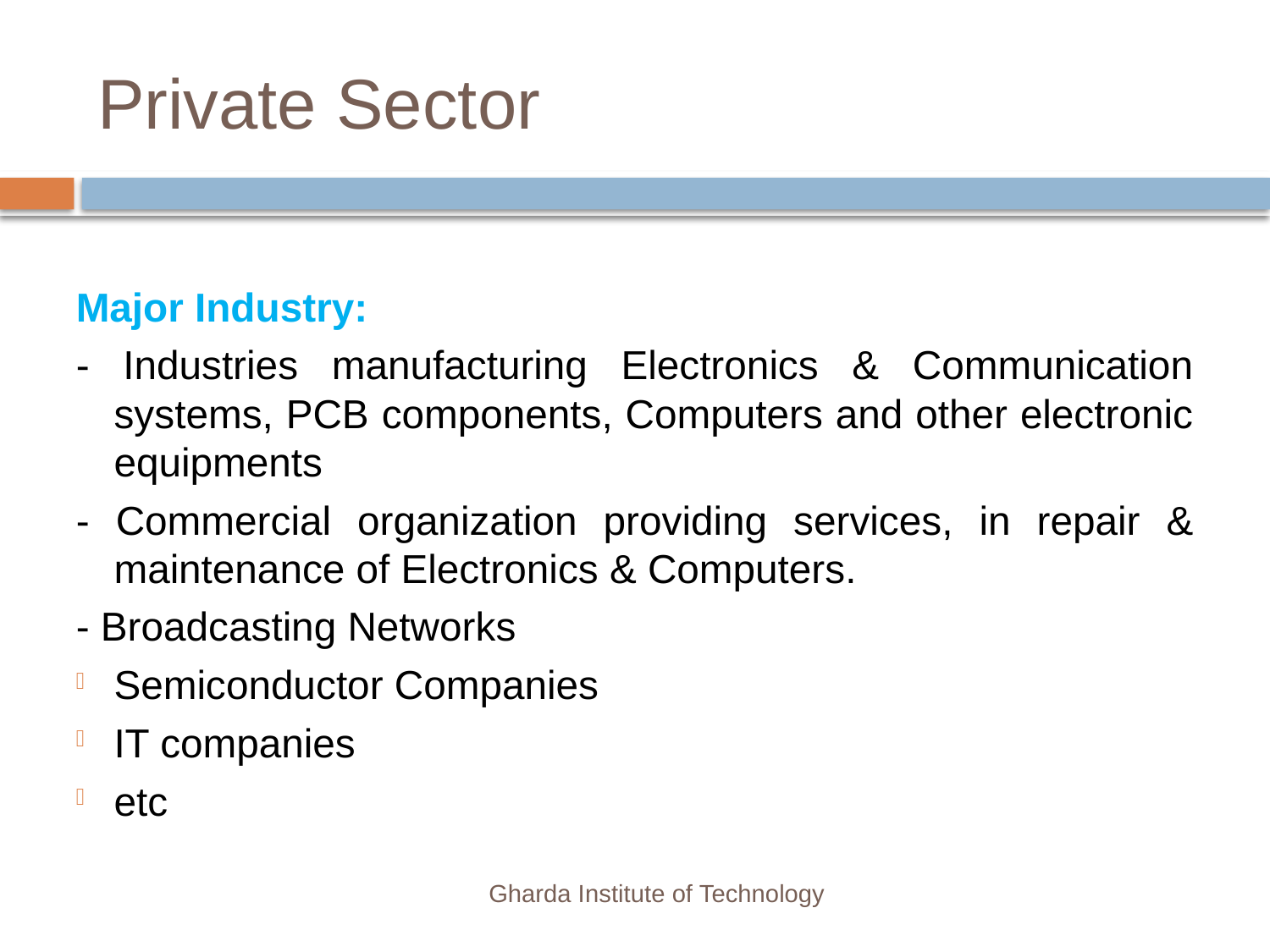

# Private Sector
Major Industry:
- Industries manufacturing Electronics & Communication systems, PCB components, Computers and other electronic equipments
- Commercial organization providing services, in repair & maintenance of Electronics & Computers.
- Broadcasting Networks
Semiconductor Companies
IT companies
etc
Gharda Institute of Technology